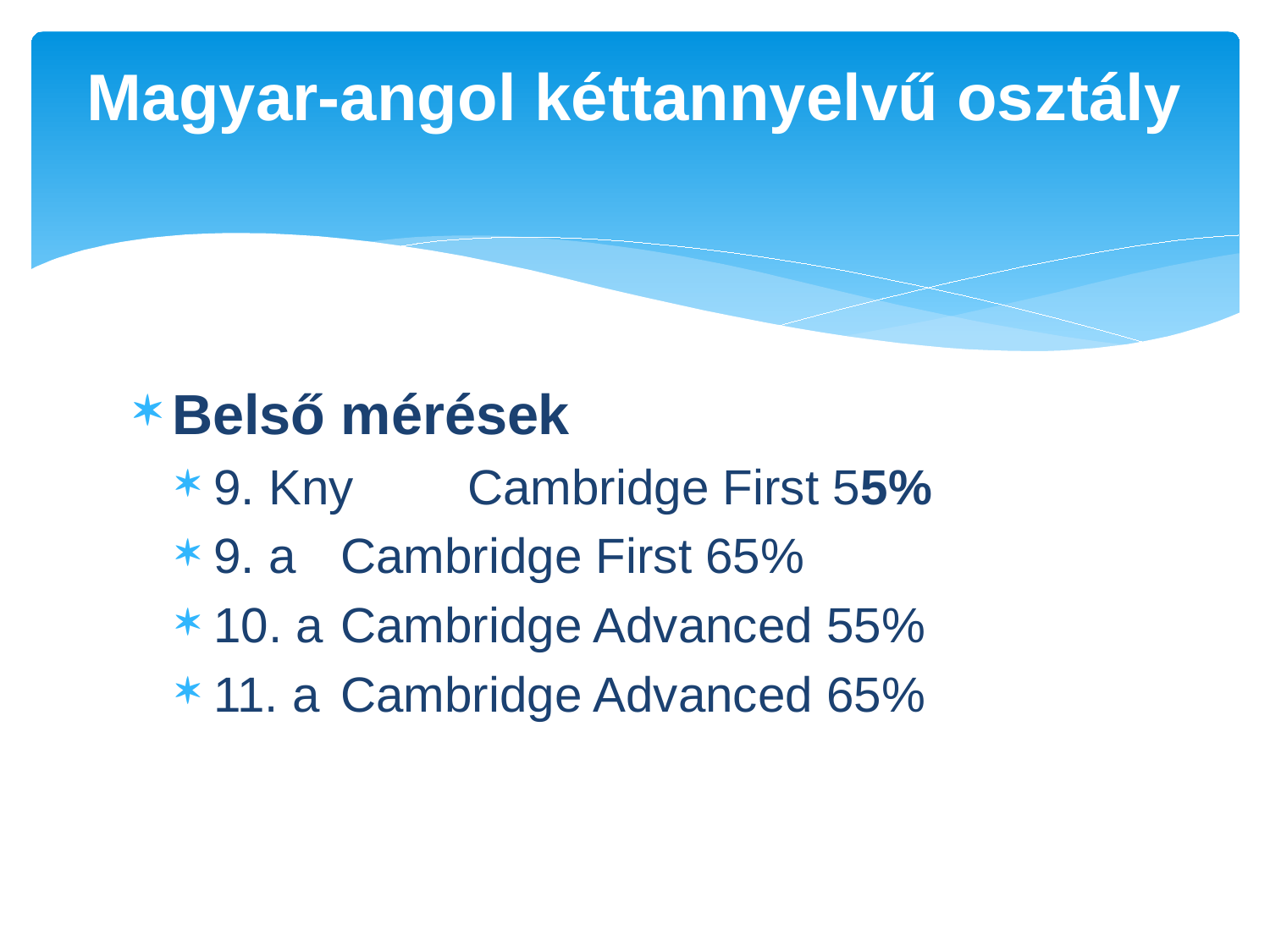

# Magyar-angol kéttannyelvű osztály
Belső mérések
9. Kny 	Cambridge First 55%
9. a	Cambridge First 65%
10. a 	Cambridge Advanced 55%
11. a 	Cambridge Advanced 65%